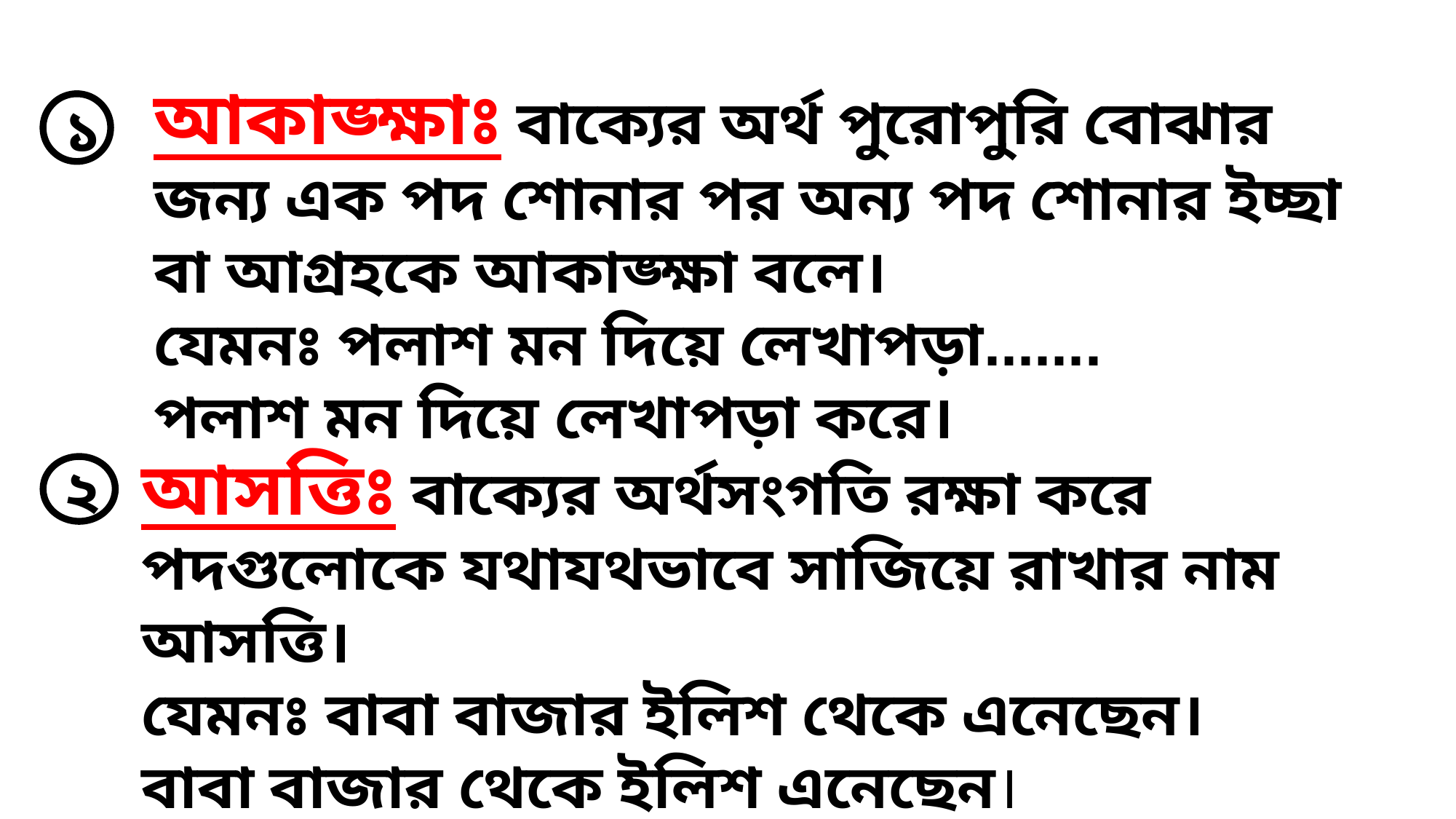

আকাঙ্ক্ষাঃ বাক্যের অর্থ পুরোপুরি বোঝার জন্য এক পদ শোনার পর অন্য পদ শোনার ইচ্ছা বা আগ্রহকে আকাঙ্ক্ষা বলে।
যেমনঃ পলাশ মন দিয়ে লেখাপড়া.......
পলাশ মন দিয়ে লেখাপড়া করে।
১
আসত্তিঃ বাক্যের অর্থসংগতি রক্ষা করে পদগুলোকে যথাযথভাবে সাজিয়ে রাখার নাম আসত্তি।
যেমনঃ বাবা বাজার ইলিশ থেকে এনেছেন।
বাবা বাজার থেকে ইলিশ এনেছেন।
২